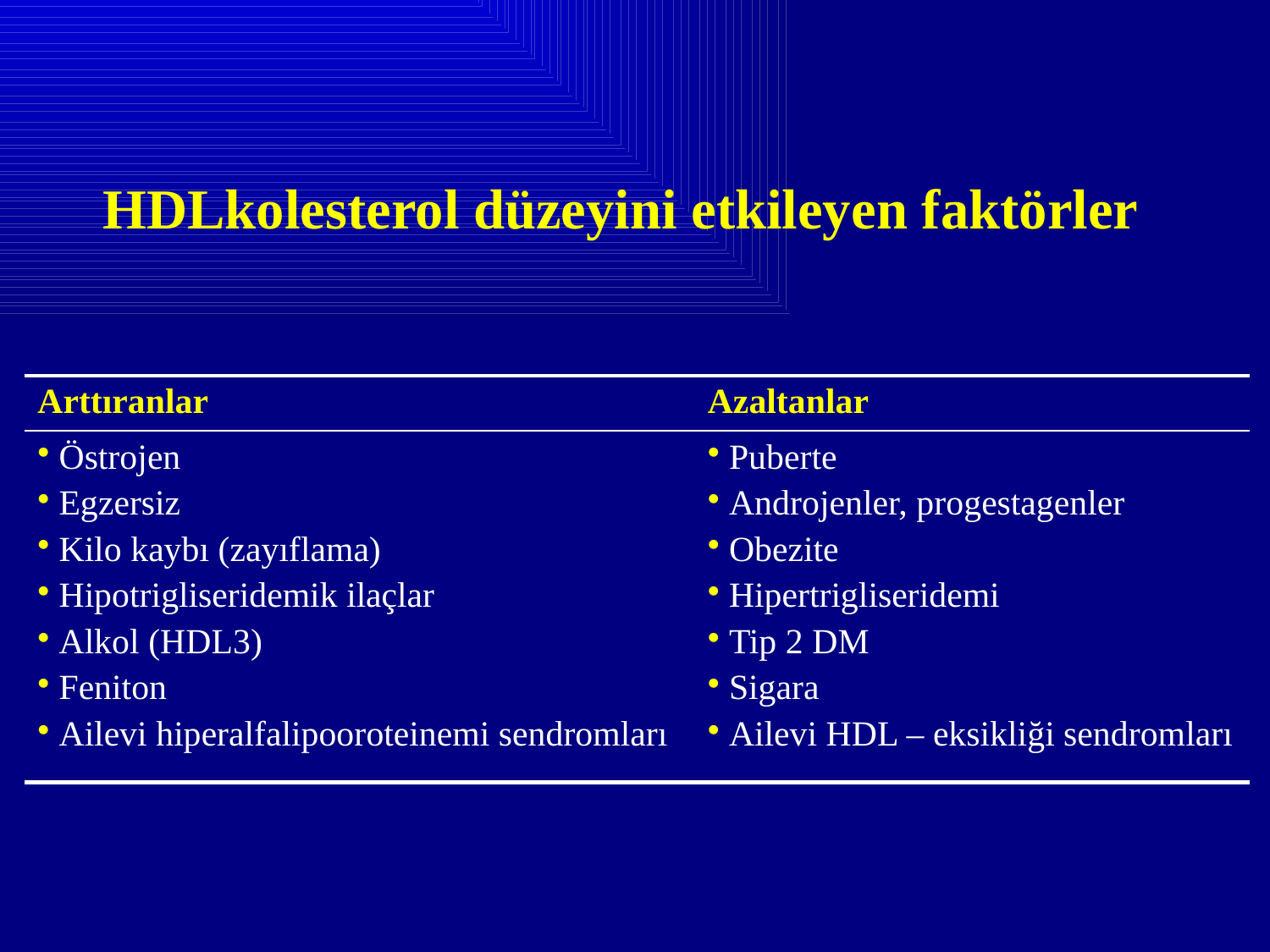

HDLkolesterol düzeyini etkileyen faktörler
| Arttıranlar | Azaltanlar |
| --- | --- |
| Östrojen Egzersiz Kilo kaybı (zayıflama) Hipotrigliseridemik ilaçlar Alkol (HDL3) Feniton Ailevi hiperalfalipooroteinemi sendromları | Puberte Androjenler, progestagenler Obezite Hipertrigliseridemi Tip 2 DM Sigara Ailevi HDL – eksikliği sendromları |